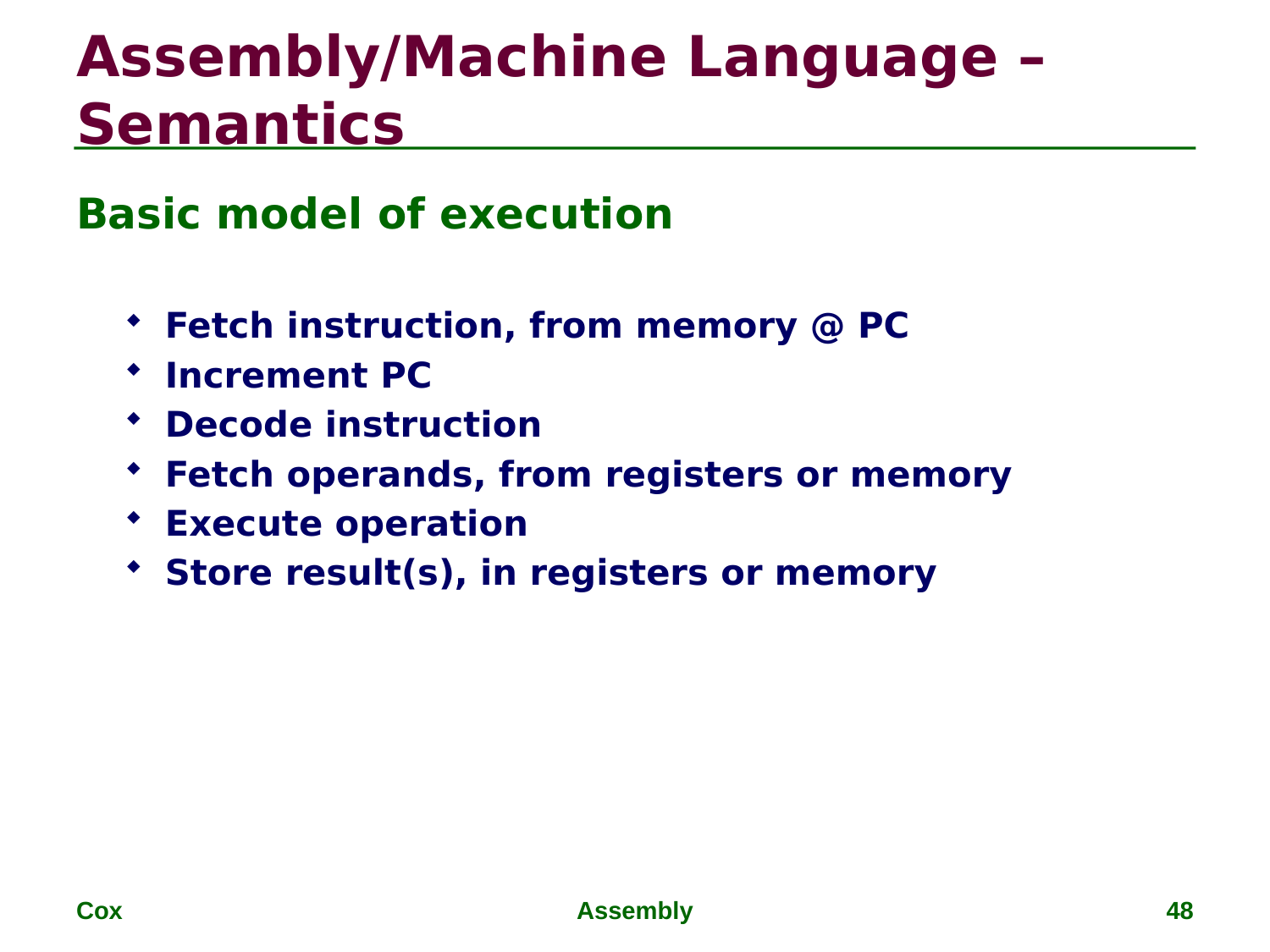

# Assembly/Machine Language – Semantics
Basic model of execution

Fetch instruction, from memory @ PC
Increment PC
Decode instruction
Fetch operands, from registers or memory
Execute operation
Store result(s), in registers or memory
Cox
Assembly
48